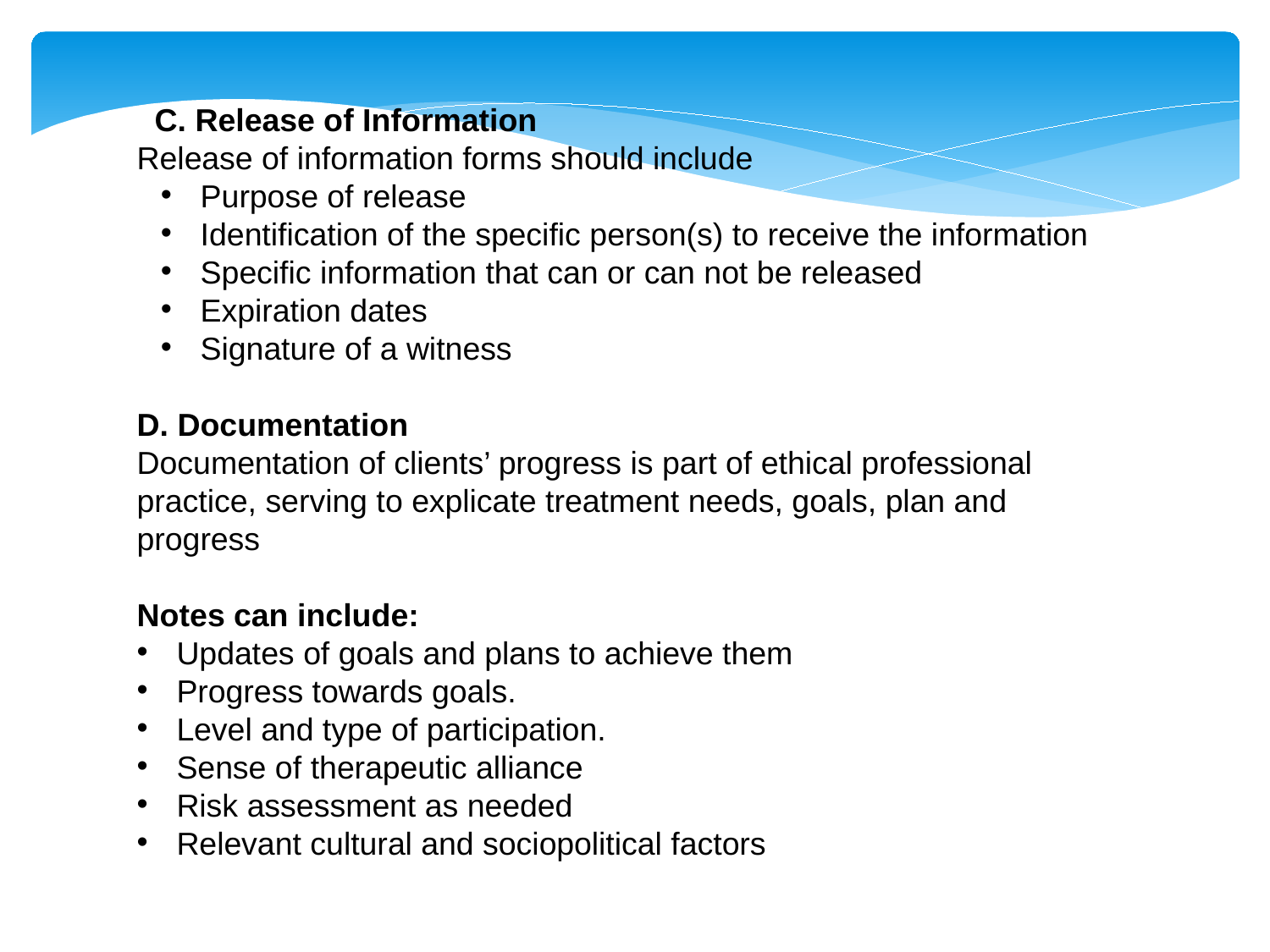

C. Release of Information
Release of information forms should include
Purpose of release
Identification of the specific person(s) to receive the information
Specific information that can or can not be released
Expiration dates
Signature of a witness

D. Documentation
Documentation of clients’ progress is part of ethical professional practice, serving to explicate treatment needs, goals, plan and progress

Notes can include:
Updates of goals and plans to achieve them
Progress towards goals.
Level and type of participation.
Sense of therapeutic alliance
Risk assessment as needed
Relevant cultural and sociopolitical factors